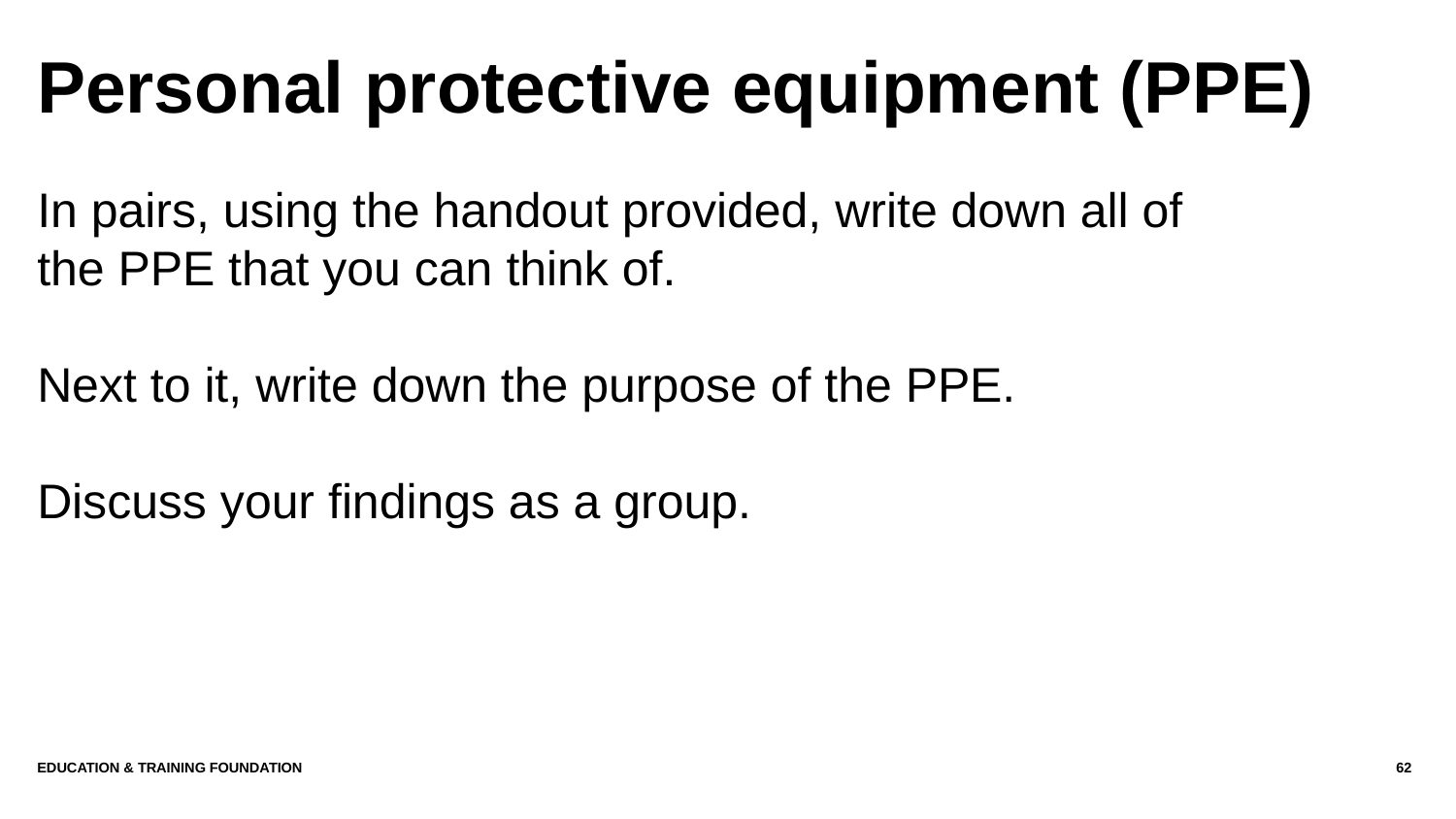

# Personal protective equipment (PPE)
In pairs, using the handout provided, write down all of the PPE that you can think of.

Next to it, write down the purpose of the PPE.

Discuss your findings as a group.
Education & Training Foundation
62